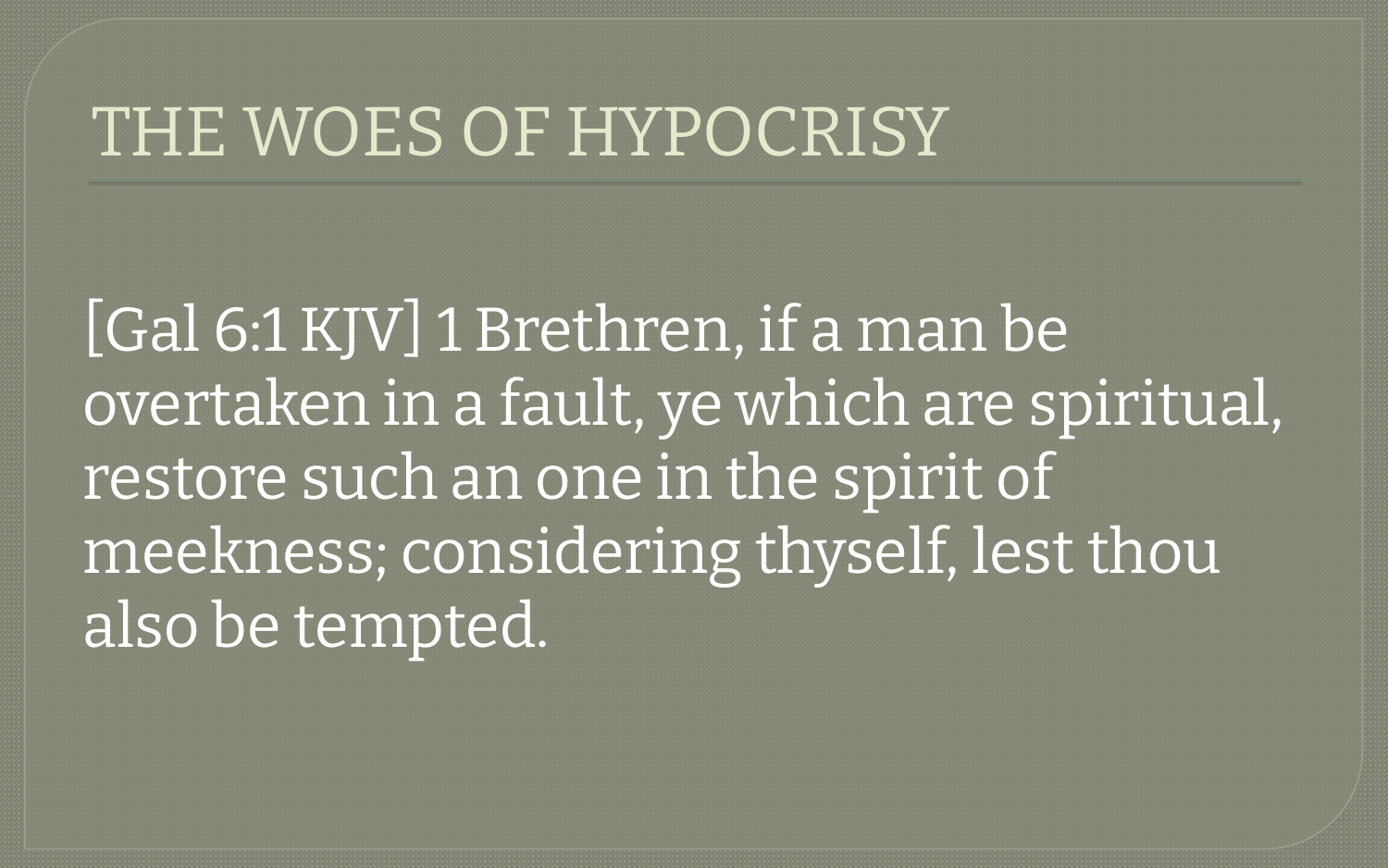

# THE WOES OF HYPOCRISY

[Gal 6:1 KJV] 1 Brethren, if a man be overtaken in a fault, ye which are spiritual, restore such an one in the spirit of meekness; considering thyself, lest thou also be tempted.